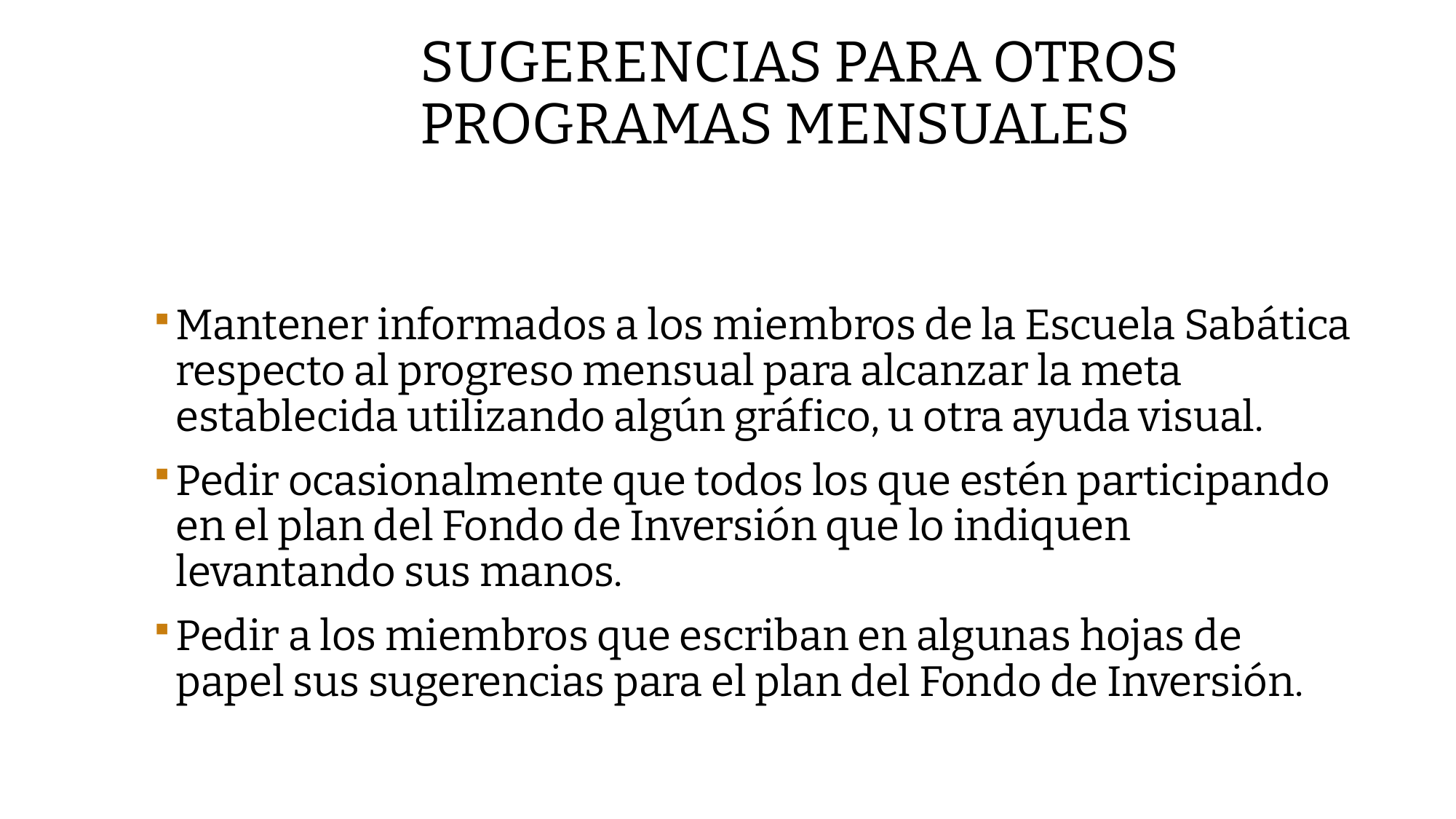

# Sugerencias para otros programas mensuales
Mantener informados a los miembros de la Escuela Sabática respecto al progreso mensual para alcanzar la meta establecida utilizando algún gráfico, u otra ayuda visual.
Pedir ocasionalmente que todos los que estén participando en el plan del Fondo de Inversión que lo indiquen levantando sus manos.
Pedir a los miembros que escriban en algunas hojas de papel sus sugerencias para el plan del Fondo de Inversión.